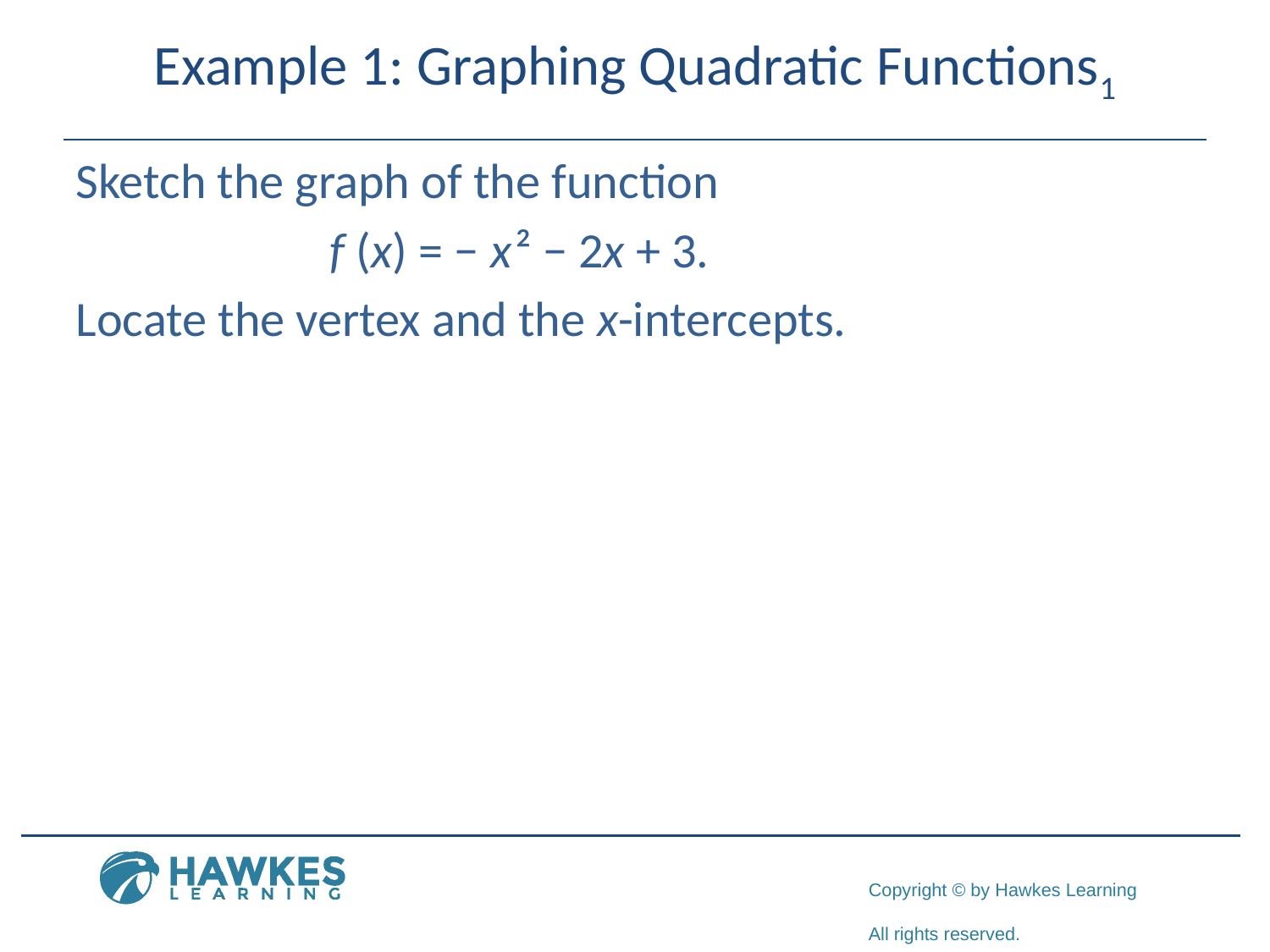

# Example 1: Graphing Quadratic Functions1
Sketch the graph of the function
		f (x) = − x ² − 2x + 3.
Locate the vertex and the x-intercepts.